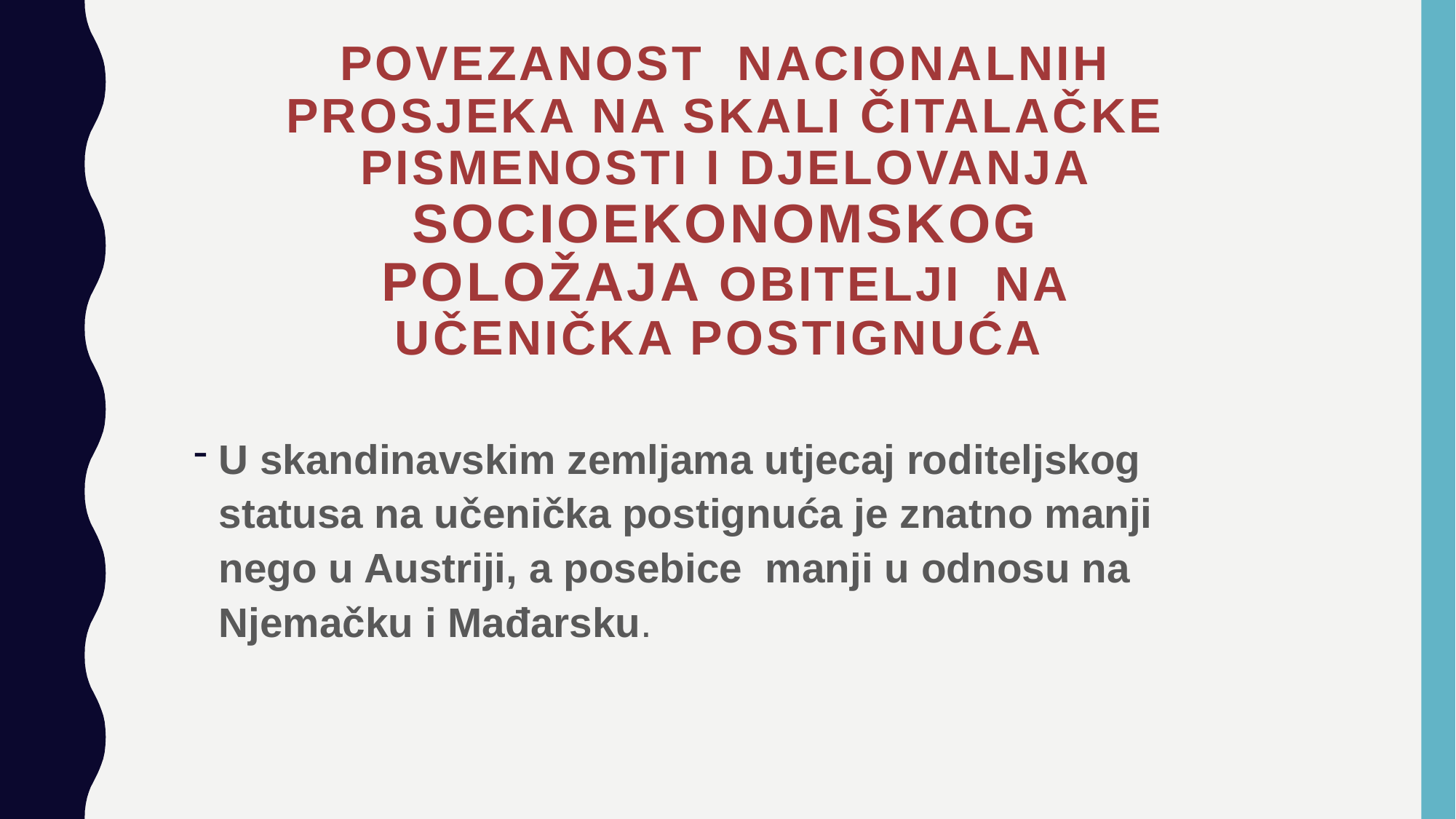

# Povezanost  nacionalnih prosjeka na skali čitalačke pismenosti i djelovanja socioekonomskog položaja obitelji  na učenička postignuća

U skandinavskim zemljama utjecaj roditeljskog statusa na učenička postignuća je znatno manji nego u Austriji, a posebice  manji u odnosu na Njemačku i Mađarsku.